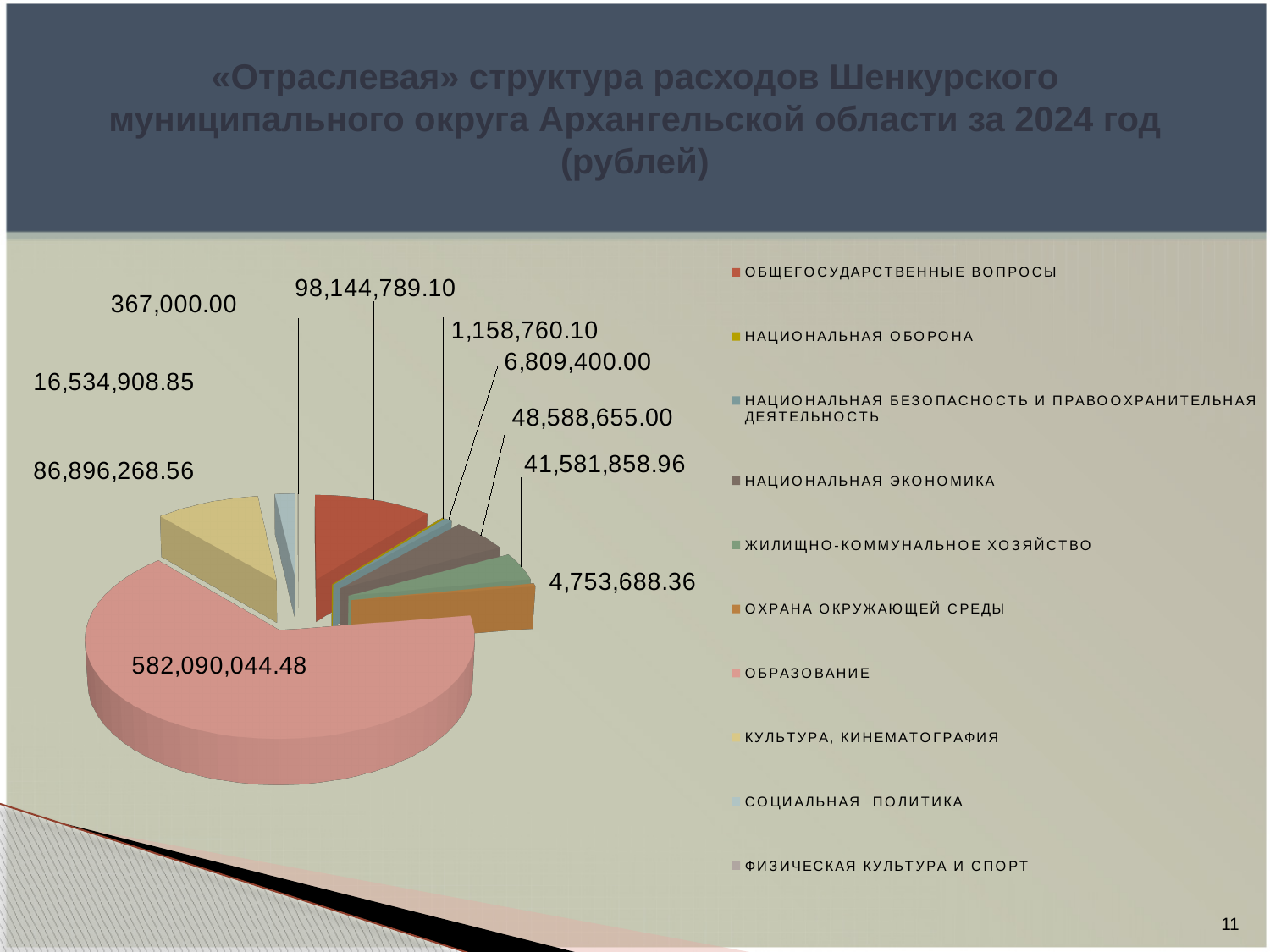

# «Отраслевая» структура расходов Шенкурского муниципального округа Архангельской области за 2024 год (рублей)

[unsupported chart]

11